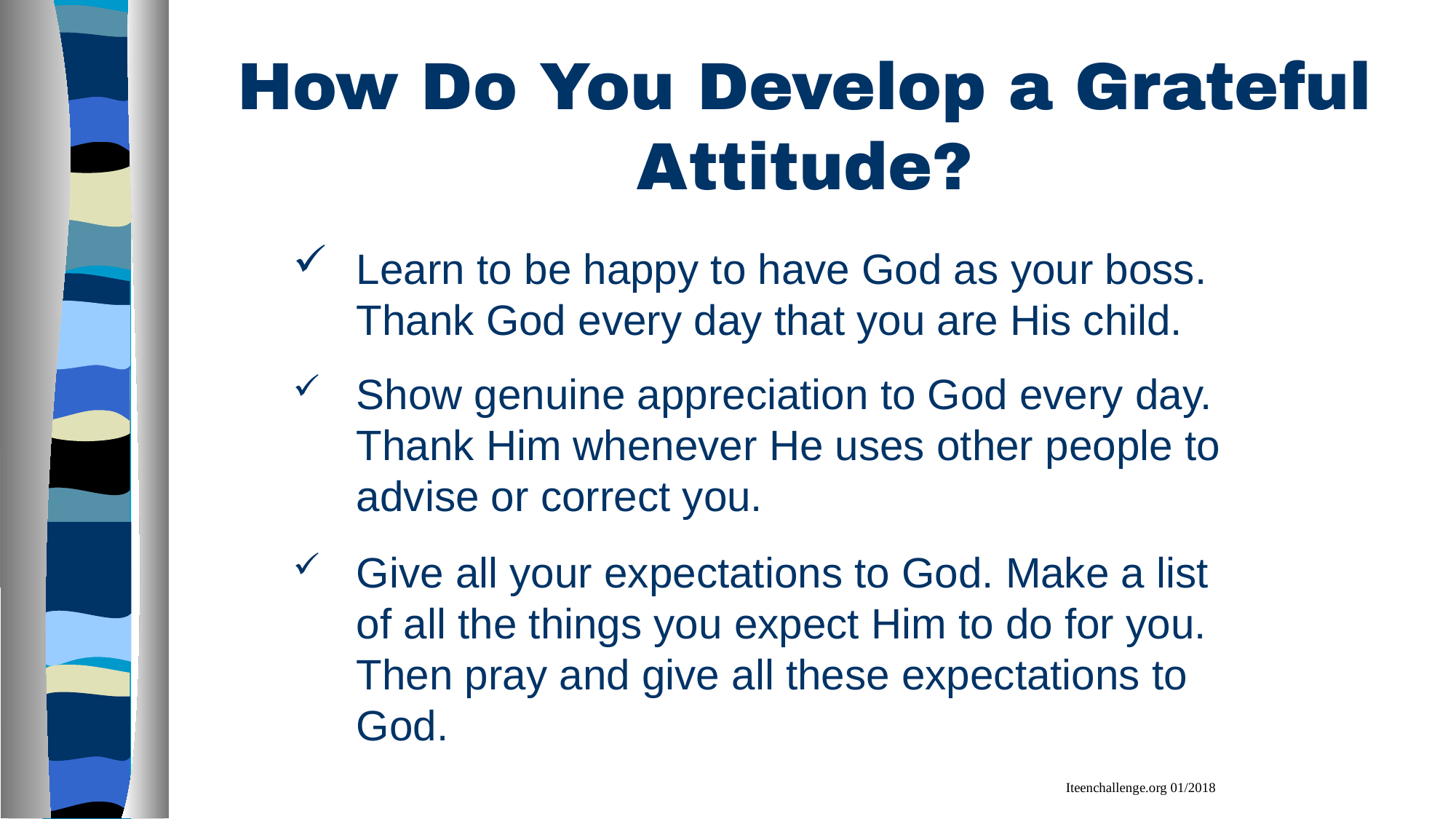

# How Do You Develop a Grateful Attitude?
Learn to be happy to have God as your boss. Thank God every day that you are His child.

Show genuine appreciation to God every day.  Thank Him whenever He uses other people to advise or correct you.

Give all your expectations to God. Make a list of all the things you expect Him to do for you.  Then pray and give all these expectations to God.

Iteenchallenge.org 01/2018